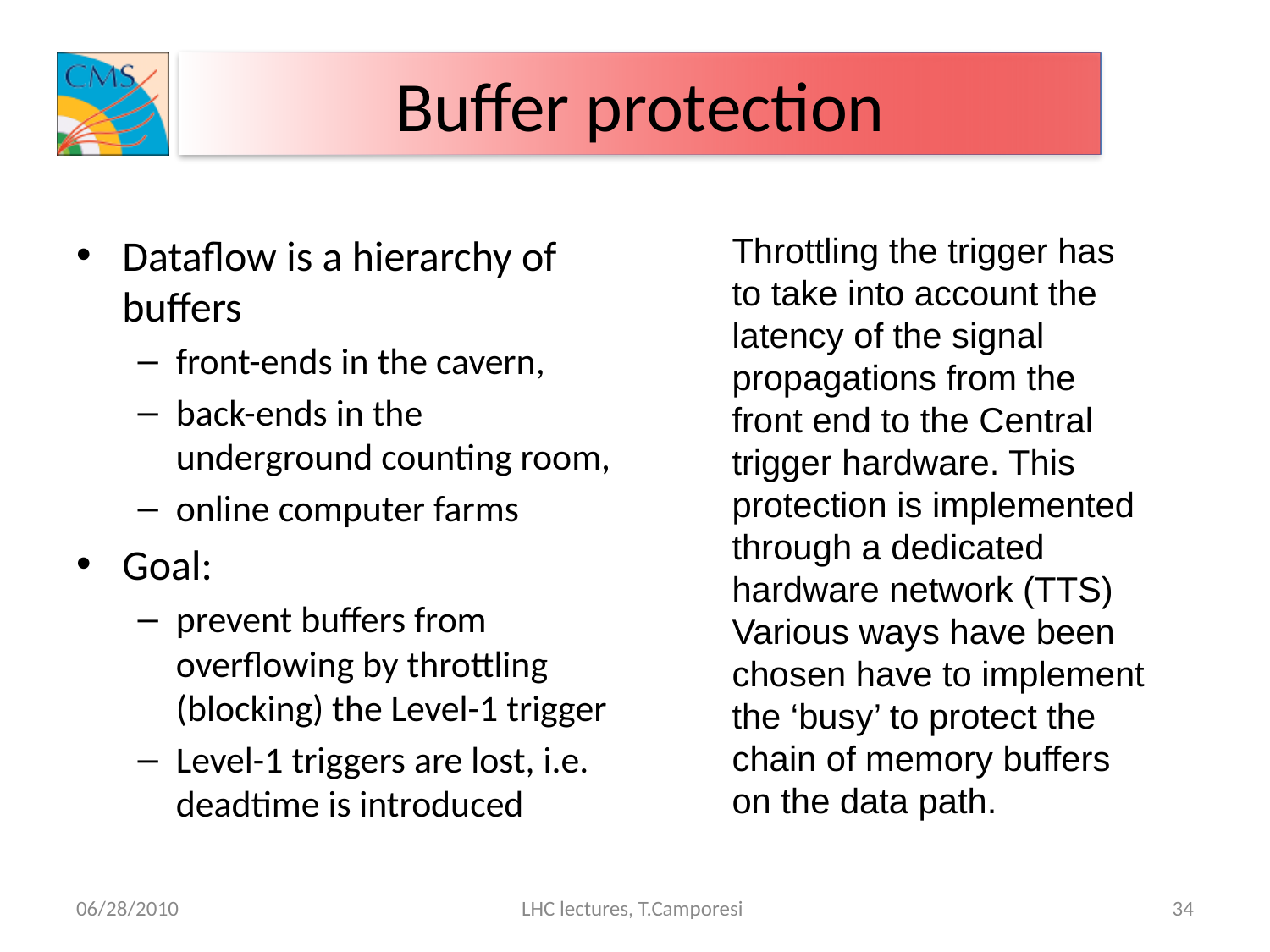

# Buffer protection
Dataflow is a hierarchy of buffers
front-ends in the cavern,
back-ends in the underground counting room,
online computer farms
Goal:
prevent buffers from overflowing by throttling (blocking) the Level-1 trigger
Level-1 triggers are lost, i.e. deadtime is introduced
Throttling the trigger has to take into account the latency of the signal propagations from the front end to the Central  trigger hardware. This protection is implemented through a dedicated hardware network (TTS)
Various ways have been chosen have to implement the ‘busy’ to protect the chain of memory buffers on the data path.
06/28/2010
LHC lectures, T.Camporesi
34